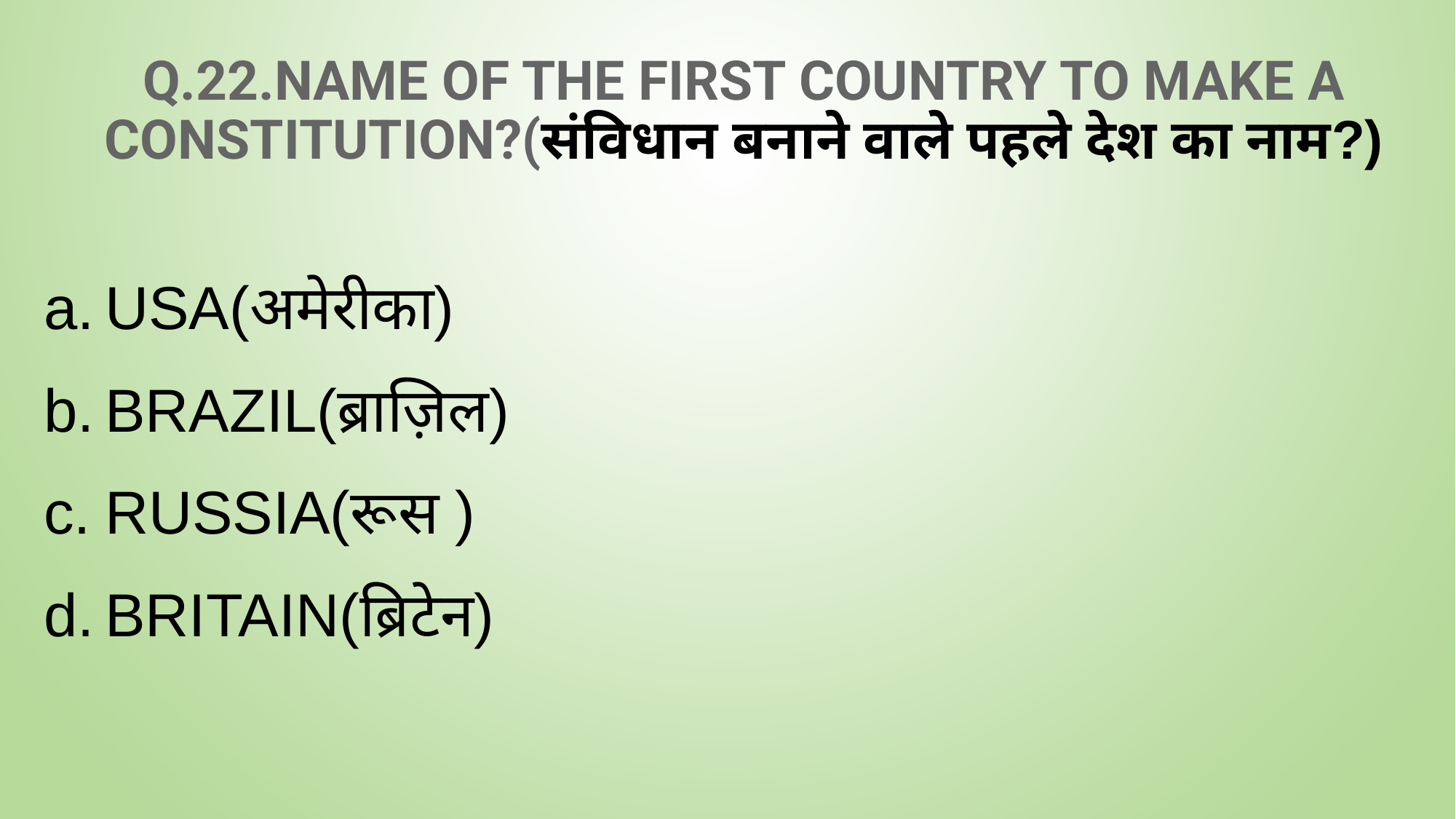

# Q.22.Name of the first Country to make a constitution?(संविधान बनाने वाले पहले देश का नाम?)
USA(अमेरीका)
Brazil(ब्राज़िल)
Russia(रूस )
Britain(ब्रिटेन)